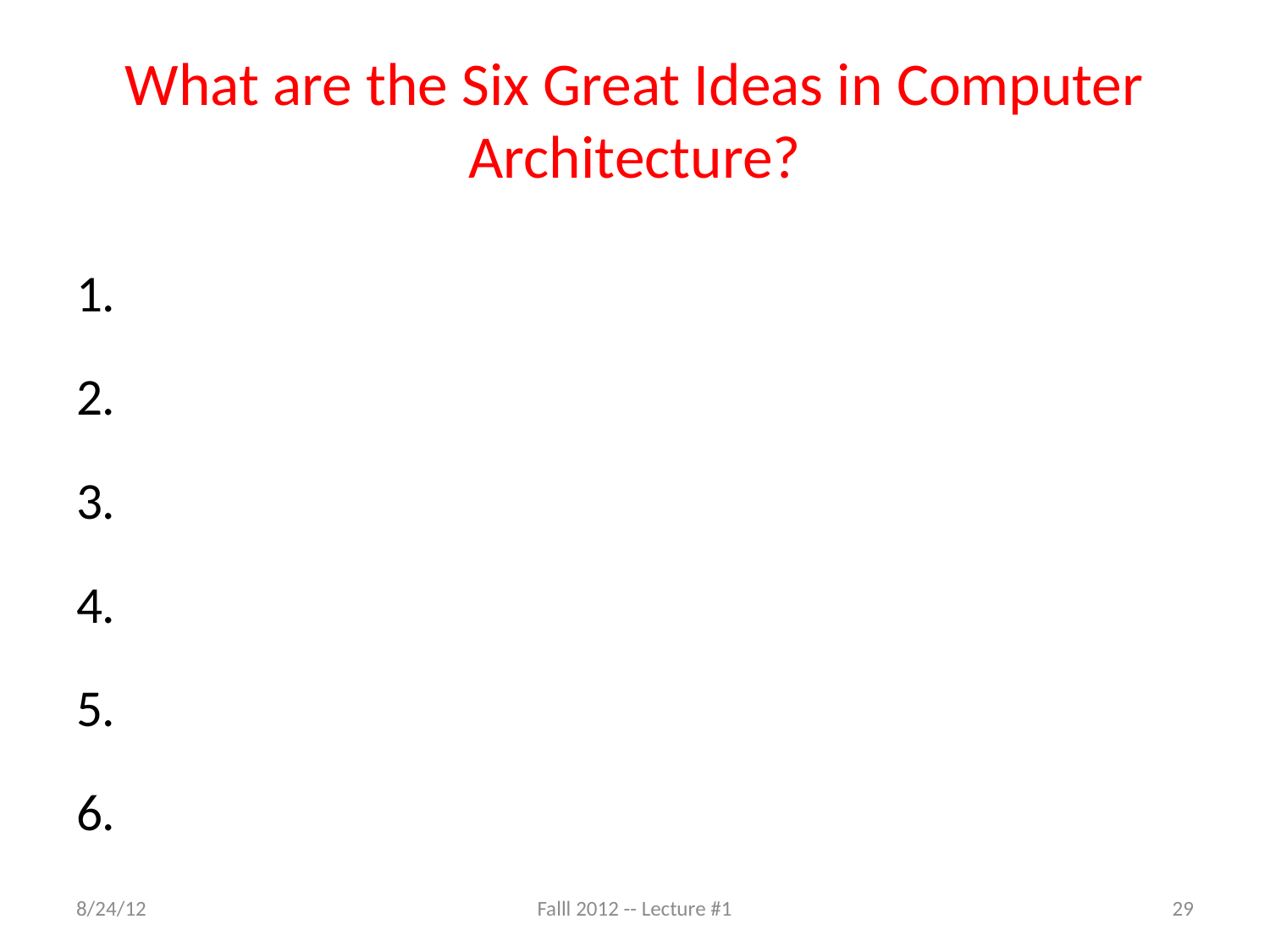

# What are the Six Great Ideas in Computer Architecture?
1.
2.
3.
4.
5.
6.
8/24/12
Falll 2012 -- Lecture #1
29